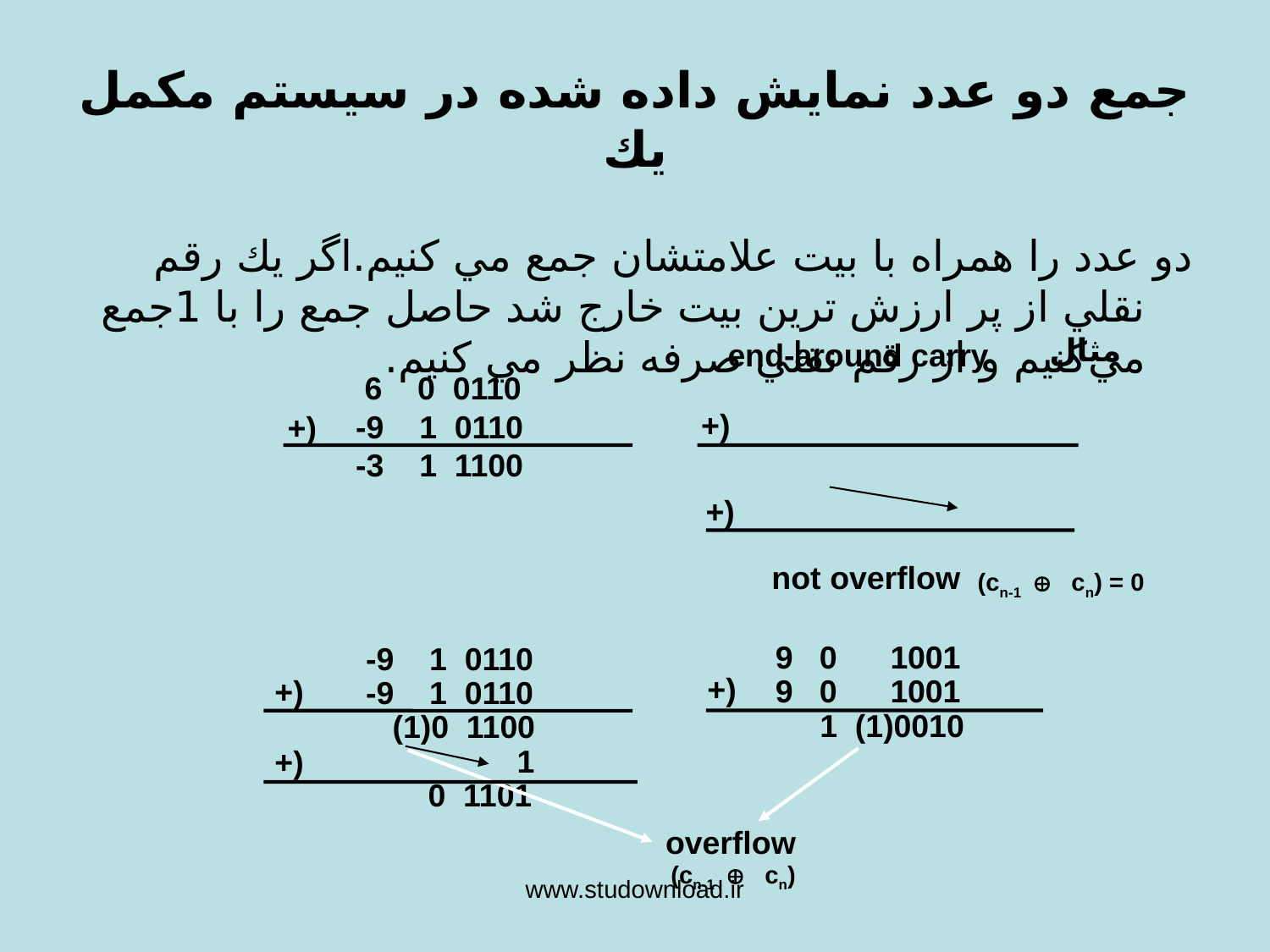

# جمع دو عدد نمايش داده شده در سيستم مكمل يك
دو عدد را همراه با بيت علامتشان جمع مي كنيم.اگر يك رقم نقلي از پر ارزش ترين بيت خارج شد حاصل جمع را با 1جمع مي‌كنيم و از رقم نقلي صرفه نظر مي كنيم.
مثال
end-around carry
  6    0  0110
 -9    1  0110
 -3    1  1100
+)
+)

+)

not overflow
(cn-1  ⊕  cn) = 0
9   0      1001
9   0      1001
     1  (1)0010
-9    1  0110
-9    1  0110
   (1)0  1100
                 1
       0  1101
+)
+)

+)

overflow
(cn-1  ⊕  cn)
www.studownload.ir